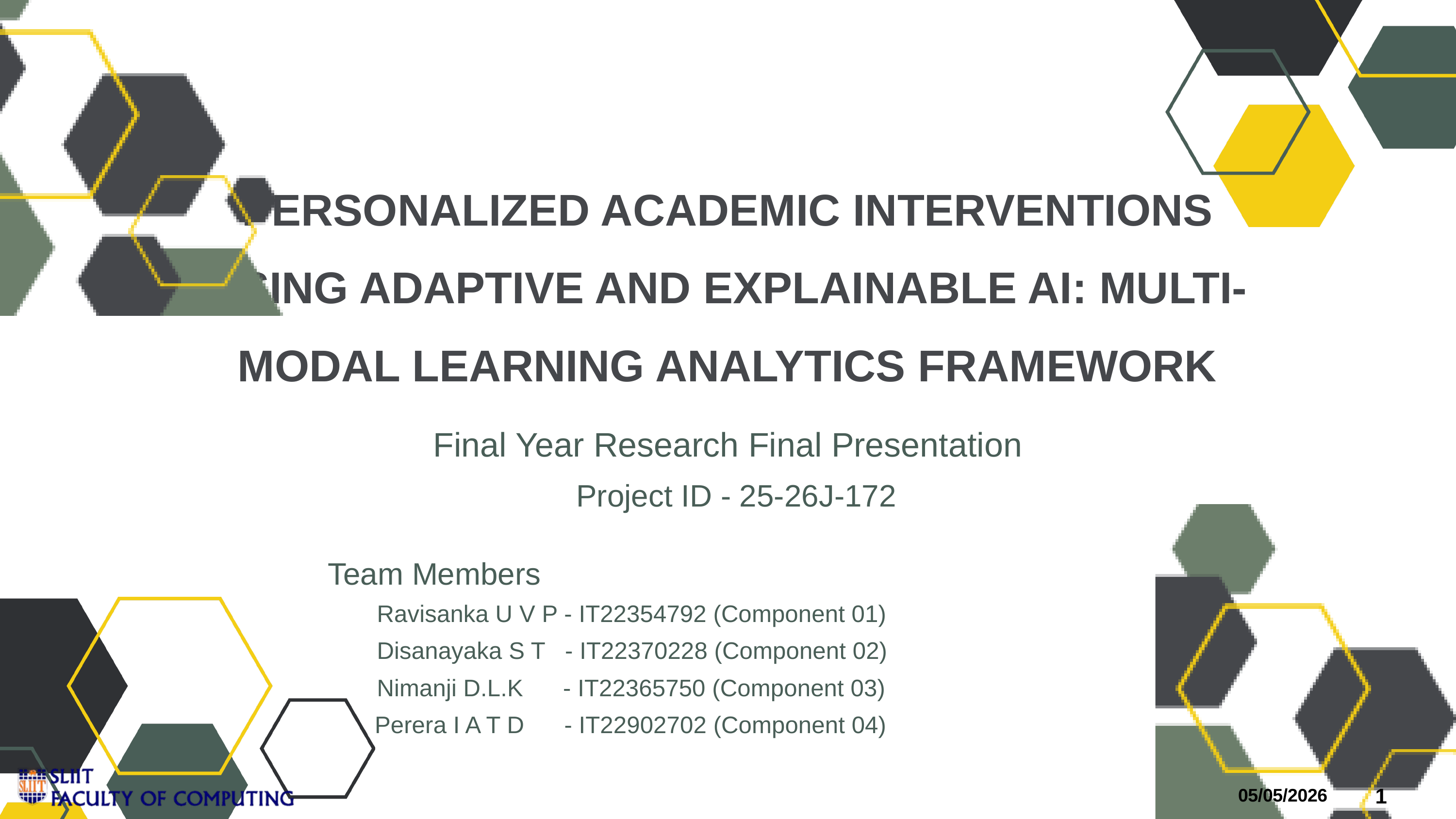

PERSONALIZED ACADEMIC INTERVENTIONS
USING ADAPTIVE AND EXPLAINABLE AI: MULTI-
MODAL LEARNING ANALYTICS FRAMEWORK
Final Year Research Final Presentation
Project ID - 25-26J-172

Team Members
Ravisanka U V P - IT22354792 (Component 01)
Disanayaka S T   - IT22370228 (Component 02)
Nimanji D.L.K      - IT22365750 (Component 03)
Perera I A T D      - IT22902702 (Component 04)

1
05/05/2026